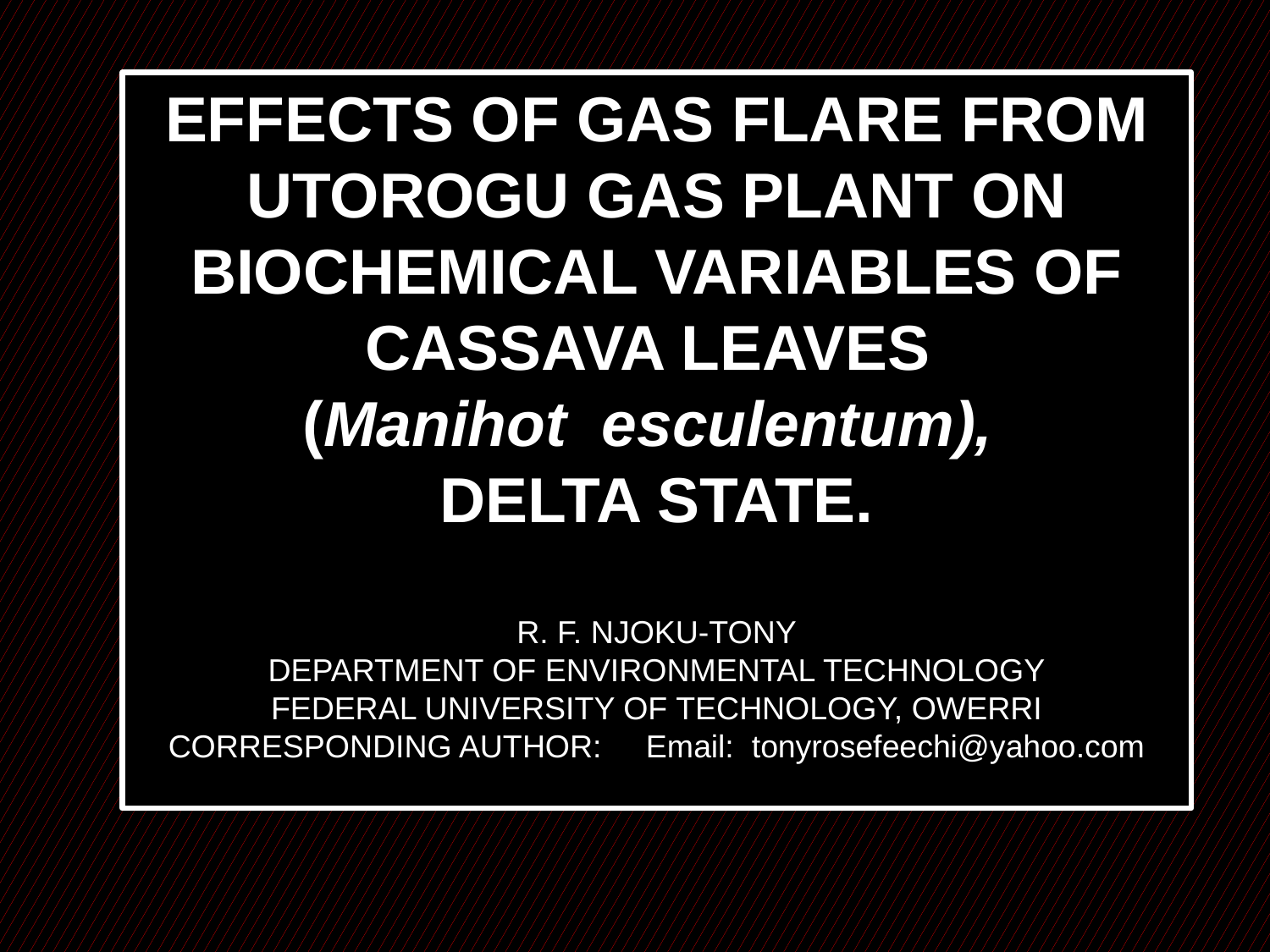

EFFECTS OF GAS FLARE FROM UTOROGU GAS PLANT ON BIOCHEMICAL VARIABLES OF CASSAVA LEAVES
(Manihot  esculentum),
DELTA STATE.

R. F. NJOKU-TONY
DEPARTMENT OF ENVIRONMENTAL TECHNOLOGY
FEDERAL UNIVERSITY OF TECHNOLOGY, OWERRI
CORRESPONDING AUTHOR:     Email:  tonyrosefeechi@yahoo.com